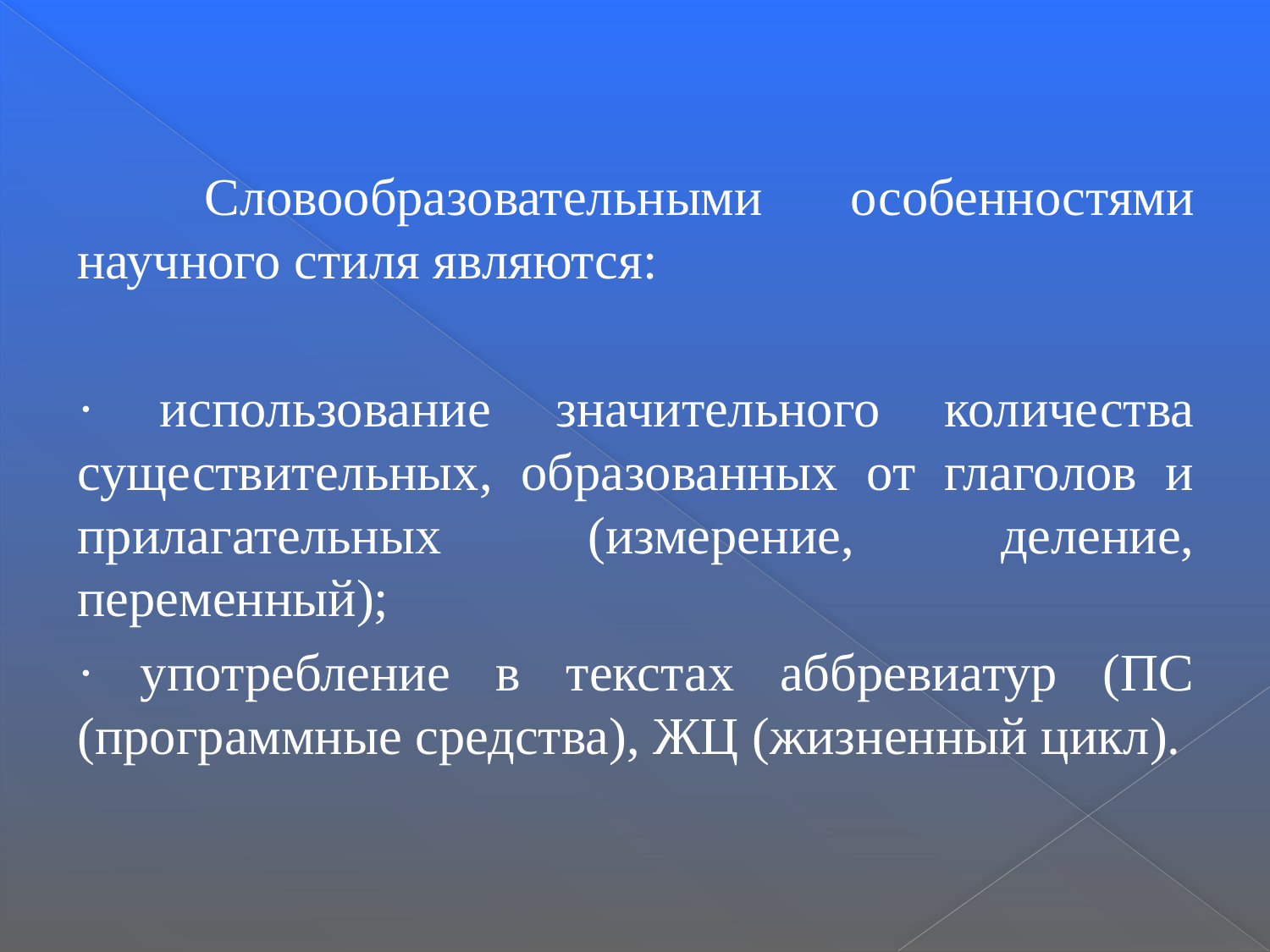

Словообразовательными особенностями научного стиля являются:

· использование значительного количества существительных, образованных от глаголов и прилагательных (измерение, деление, переменный);
· употребление в текстах аббревиатур (ПС (программные средства), ЖЦ (жизненный цикл).